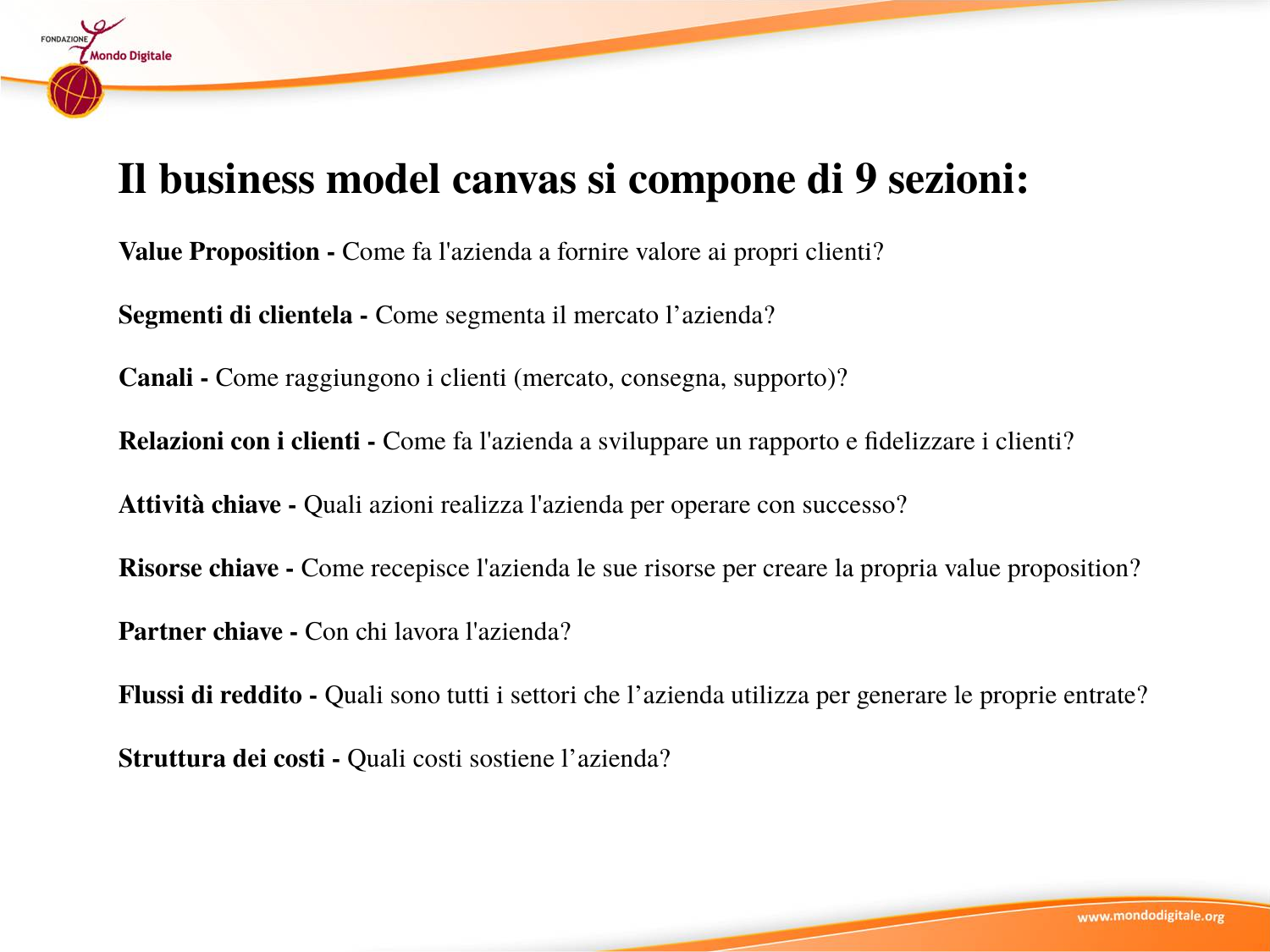

Il business model canvas si compone di 9 sezioni:

Value Proposition - Come fa l'azienda a fornire valore ai propri clienti?

Segmenti di clientela - Come segmenta il mercato l’azienda?

Canali - Come raggiungono i clienti (mercato, consegna, supporto)?

Relazioni con i clienti - Come fa l'azienda a sviluppare un rapporto e fidelizzare i clienti?

Attività chiave - Quali azioni realizza l'azienda per operare con successo?

Risorse chiave - Come recepisce l'azienda le sue risorse per creare la propria value proposition?

Partner chiave - Con chi lavora l'azienda?

Flussi di reddito - Quali sono tutti i settori che l’azienda utilizza per generare le proprie entrate?

Struttura dei costi - Quali costi sostiene l’azienda?